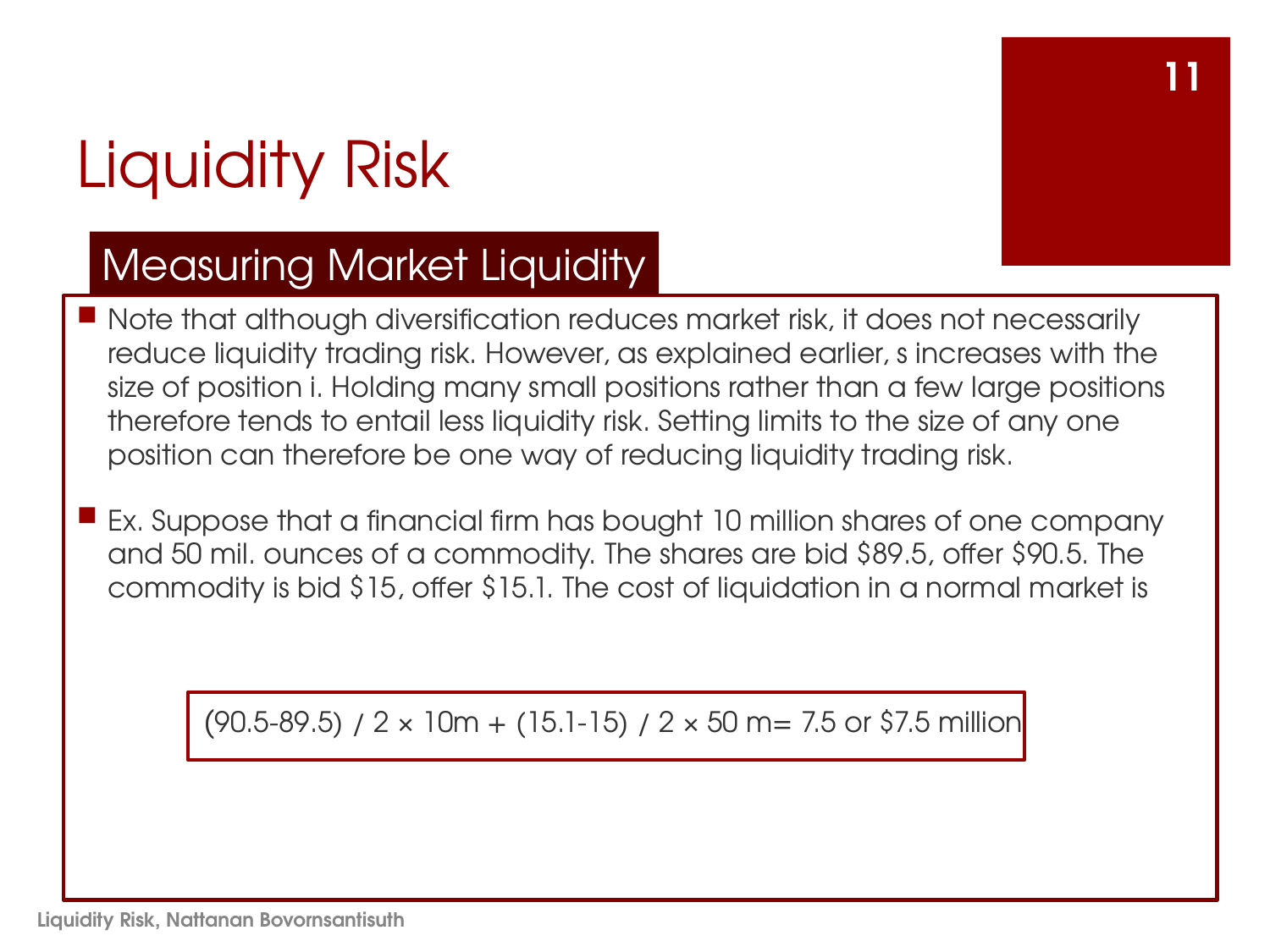

# Liquidity Risk
11
Measuring Market Liquidity
Note that although diversification reduces market risk, it does not necessarily reduce liquidity trading risk. However, as explained earlier, s increases with the size of position i. Holding many small positions rather than a few large positions therefore tends to entail less liquidity risk. Setting limits to the size of any one position can therefore be one way of reducing liquidity trading risk.
Ex. Suppose that a financial firm has bought 10 million shares of one company and 50 mil. ounces of a commodity. The shares are bid $89.5, offer $90.5. The commodity is bid $15, offer $15.1. The cost of liquidation in a normal market is

	(90.5-89.5) ∕ 2 × 10m + (15.1-15) / 2 × 50 m= 7.5 or $7.5 million

Liquidity Risk, Nattanan Bovornsantisuth